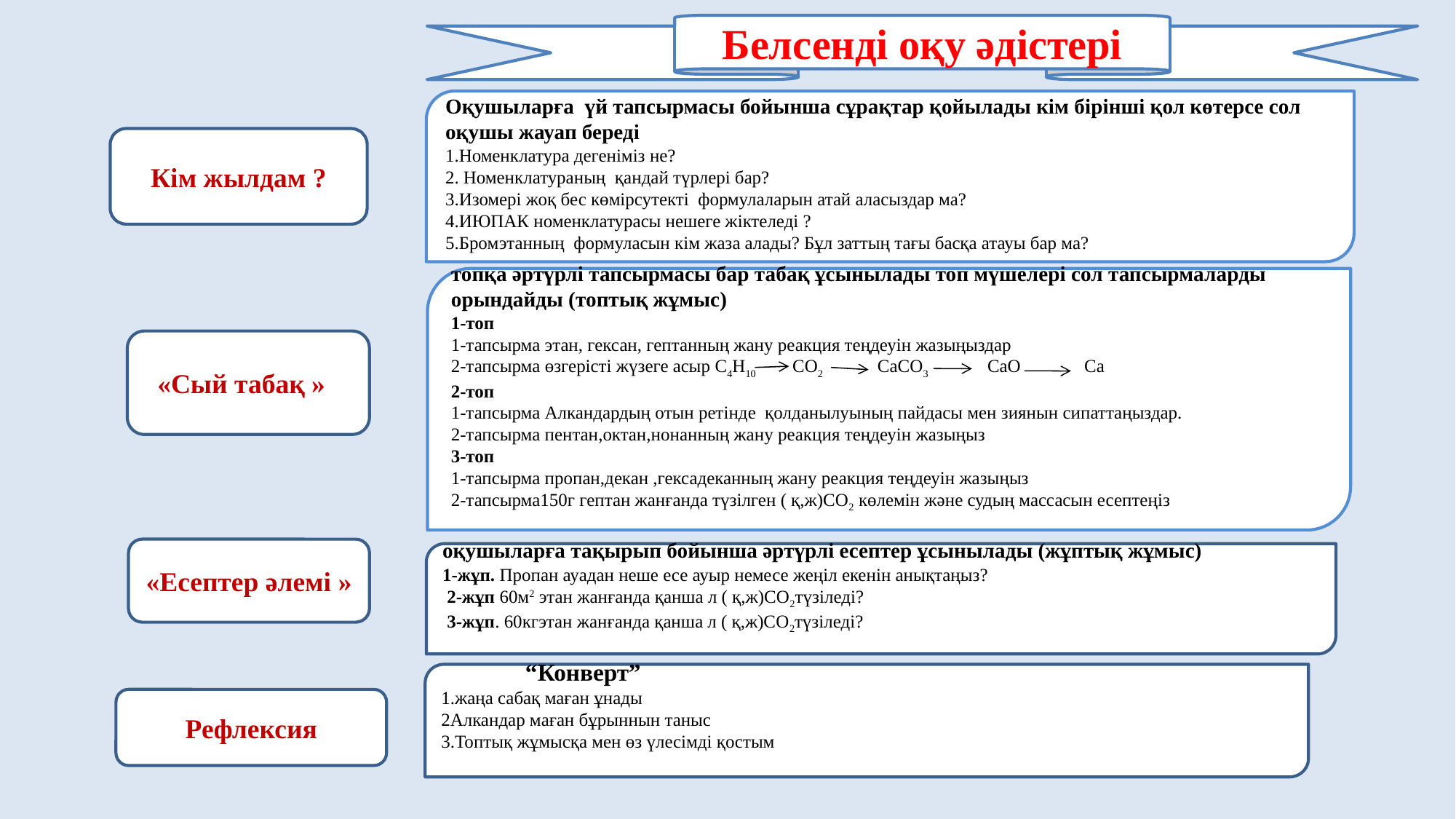

Белсенді оқу әдістері

Оқушыларға  үй тапсырмасы бойынша сұрақтар қойылады кім бірінші қол көтерсе сол оқушы жауап береді
1.Номенклатура дегеніміз не?
2. Номенклатураның  қандай түрлері бар?
3.Изомері жоқ бес көмірсутекті  формулаларын атай аласыздар ма?
4.ИЮПАК номенклатурасы нешеге жіктеледі ?
5.Бромэтанның  формуласын кім жаза алады? Бұл заттың тағы басқа атауы бар ма?

Кім жылдам ?

топқа әртүрлі тапсырмасы бар табақ ұсынылады топ мүшелері сол тапсырмаларды орындайды (топтық жұмыс)
1-топ
1-тапсырма этан, гексан, гептанның жану реакция теңдеуін жазыңыздар
2-тапсырма өзгерісті жүзеге асыр С4Н10        СО2            СаСО3             СаО              Са
2-топ
1-тапсырма Алкандардың отын ретінде  қолданылуының пайдасы мен зиянын сипаттаңыздар.
2-тапсырма пентан,октан,нонанның жану реакция теңдеуін жазыңыз
3-топ
1-тапсырма пропан,декан ,гексадеканның жану реакция теңдеуін жазыңыз
2-тапсырма150г гептан жанғанда түзілген ( қ,ж)СО2 көлемін және судың массасын есептеңіз

«Сый табақ »
«Есептер әлемі »

оқушыларға тақырып бойынша әртүрлі есептер ұсынылады (жұптық жұмыс)
1-жұп. Пропан ауадан неше есе ауыр немесе жеңіл екенін анықтаңыз?
 2-жұп 60м2 этан жанғанда қанша л ( қ,ж)СО2түзіледі?
 3-жұп. 60кгэтан жанғанда қанша л ( қ,ж)СО2түзіледі?

              “Конверт”
1.жаңа сабақ маған ұнады
2Алкандар маған бұрыннын таныс
3.Топтық жұмысқа мен өз үлесімді қостым

Рефлексия